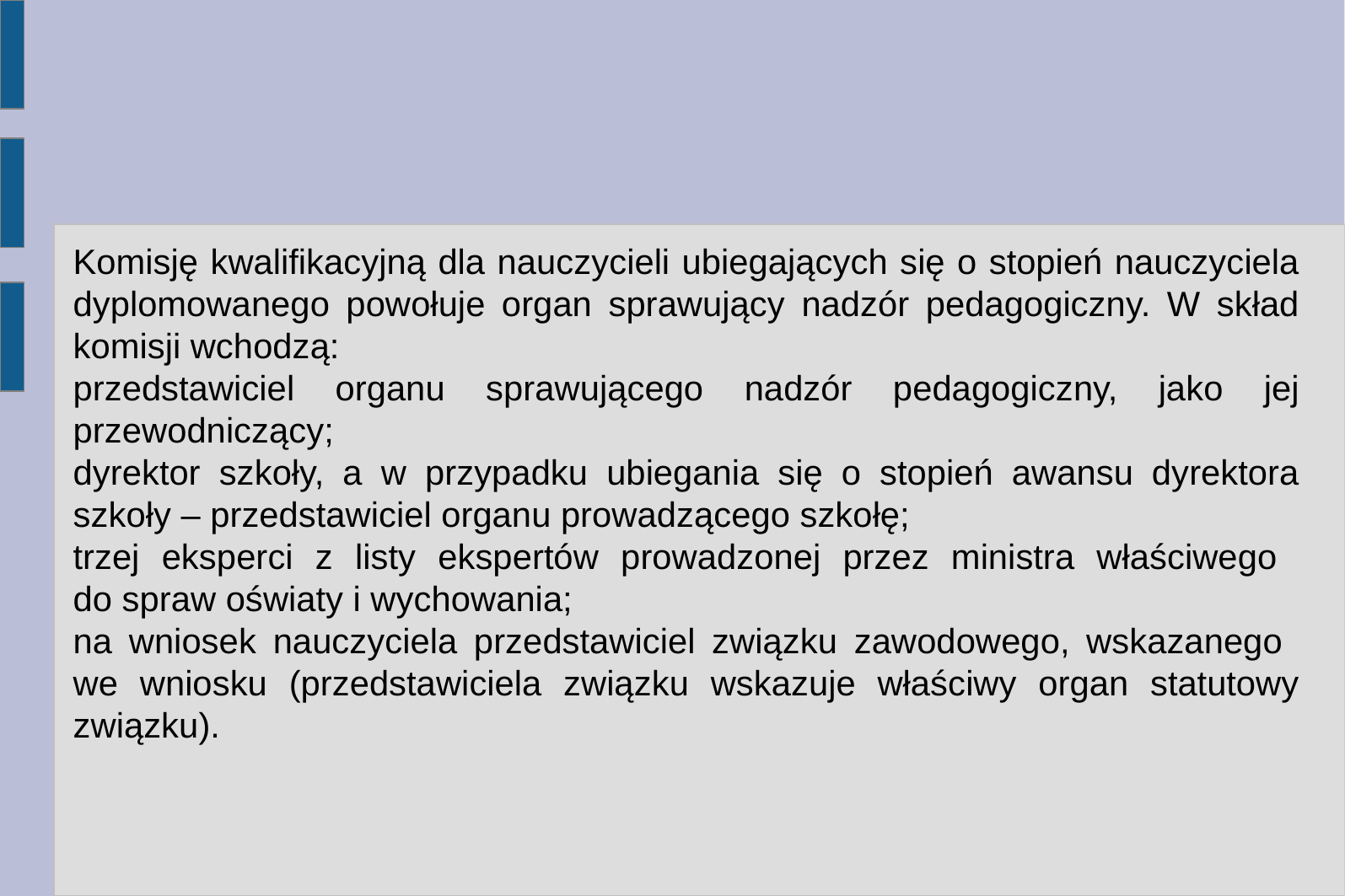

Komisję kwalifikacyjną dla nauczycieli ubiegających się o stopień nauczyciela dyplomowanego powołuje organ sprawujący nadzór pedagogiczny. W skład komisji wchodzą:
przedstawiciel organu sprawującego nadzór pedagogiczny, jako jej przewodniczący;
dyrektor szkoły, a w przypadku ubiegania się o stopień awansu dyrektora szkoły – przedstawiciel organu prowadzącego szkołę;
trzej eksperci z listy ekspertów prowadzonej przez ministra właściwego
do spraw oświaty i wychowania;
na wniosek nauczyciela przedstawiciel związku zawodowego, wskazanego
we wniosku (przedstawiciela związku wskazuje właściwy organ statutowy związku).